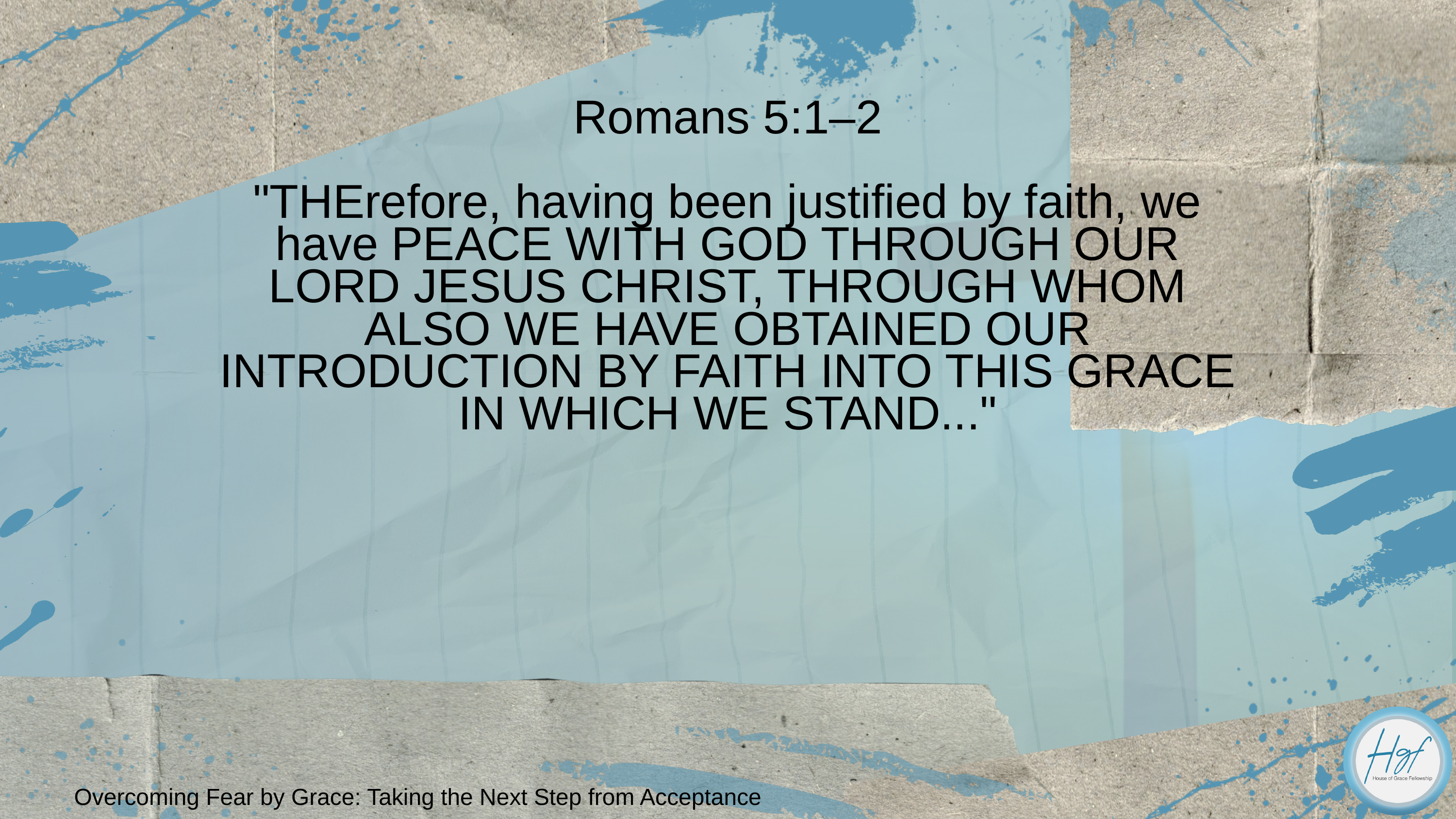

Romans 5:1–2

"THErefore, having been justified by faith, we have PEACE WITH GOD THROUGH OUR LORD JESUS CHRIST, THROUGH WHOM ALSO WE HAVE OBTAINED OUR INTRODUCTION BY FAITH INTO THIS GRACE IN WHICH WE STAND..."

Overcoming Fear by Grace: Taking the Next Step from Acceptance